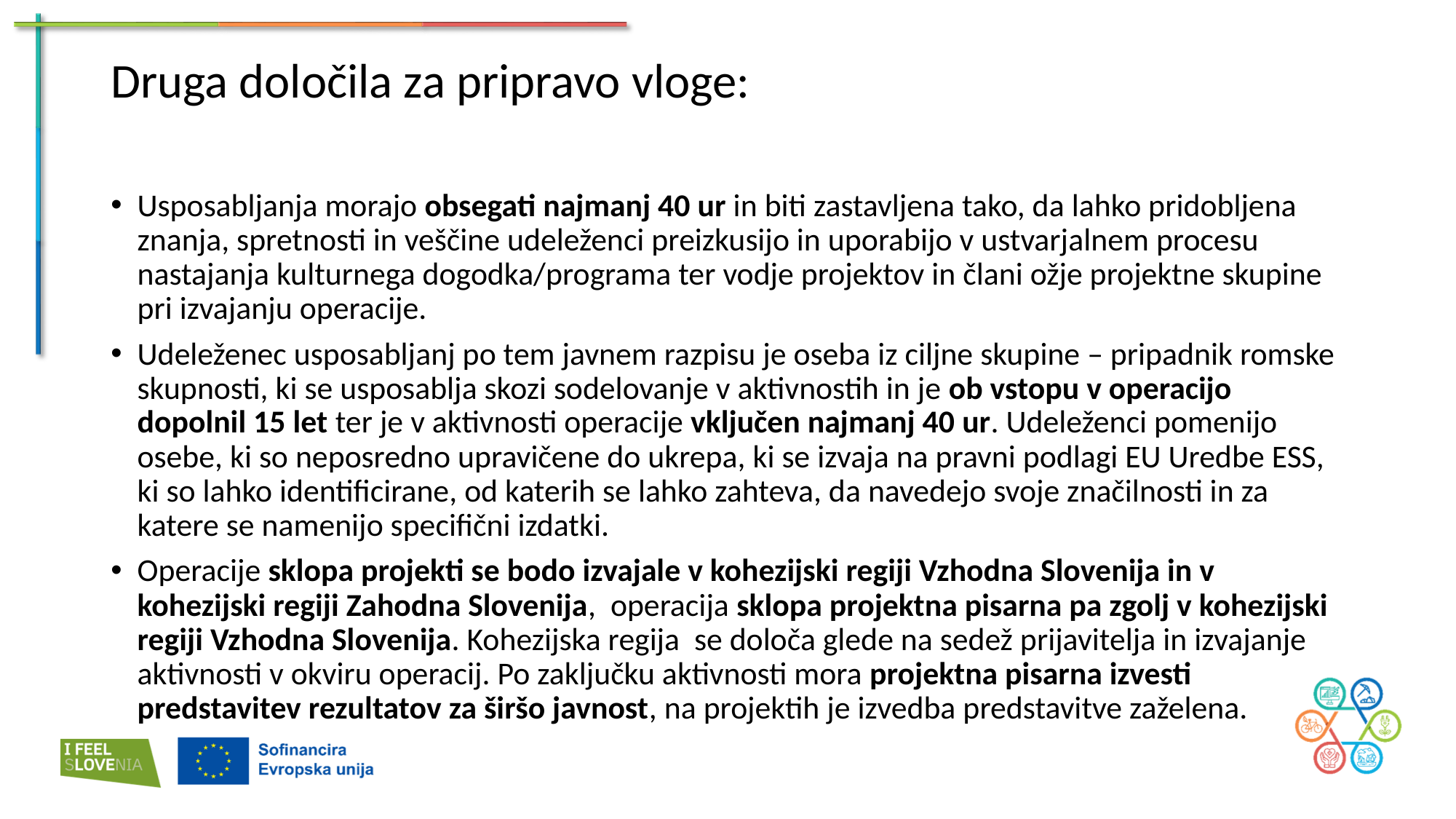

# Druga določila za pripravo vloge:
Usposabljanja morajo obsegati najmanj 40 ur in biti zastavljena tako, da lahko pridobljena znanja, spretnosti in veščine udeleženci preizkusijo in uporabijo v ustvarjalnem procesu nastajanja kulturnega dogodka/programa ter vodje projektov in člani ožje projektne skupine pri izvajanju operacije.
Udeleženec usposabljanj po tem javnem razpisu je oseba iz ciljne skupine – pripadnik romske skupnosti, ki se usposablja skozi sodelovanje v aktivnostih in je ob vstopu v operacijo dopolnil 15 let ter je v aktivnosti operacije vključen najmanj 40 ur. Udeleženci pomenijo osebe, ki so neposredno upravičene do ukrepa, ki se izvaja na pravni podlagi EU Uredbe ESS, ki so lahko identificirane, od katerih se lahko zahteva, da navedejo svoje značilnosti in za katere se namenijo specifični izdatki.
Operacije sklopa projekti se bodo izvajale v kohezijski regiji Vzhodna Slovenija in v kohezijski regiji Zahodna Slovenija,  operacija sklopa projektna pisarna pa zgolj v kohezijski regiji Vzhodna Slovenija. Kohezijska regija  se določa glede na sedež prijavitelja in izvajanje aktivnosti v okviru operacij. Po zaključku aktivnosti mora projektna pisarna izvesti predstavitev rezultatov za širšo javnost, na projektih je izvedba predstavitve zaželena.